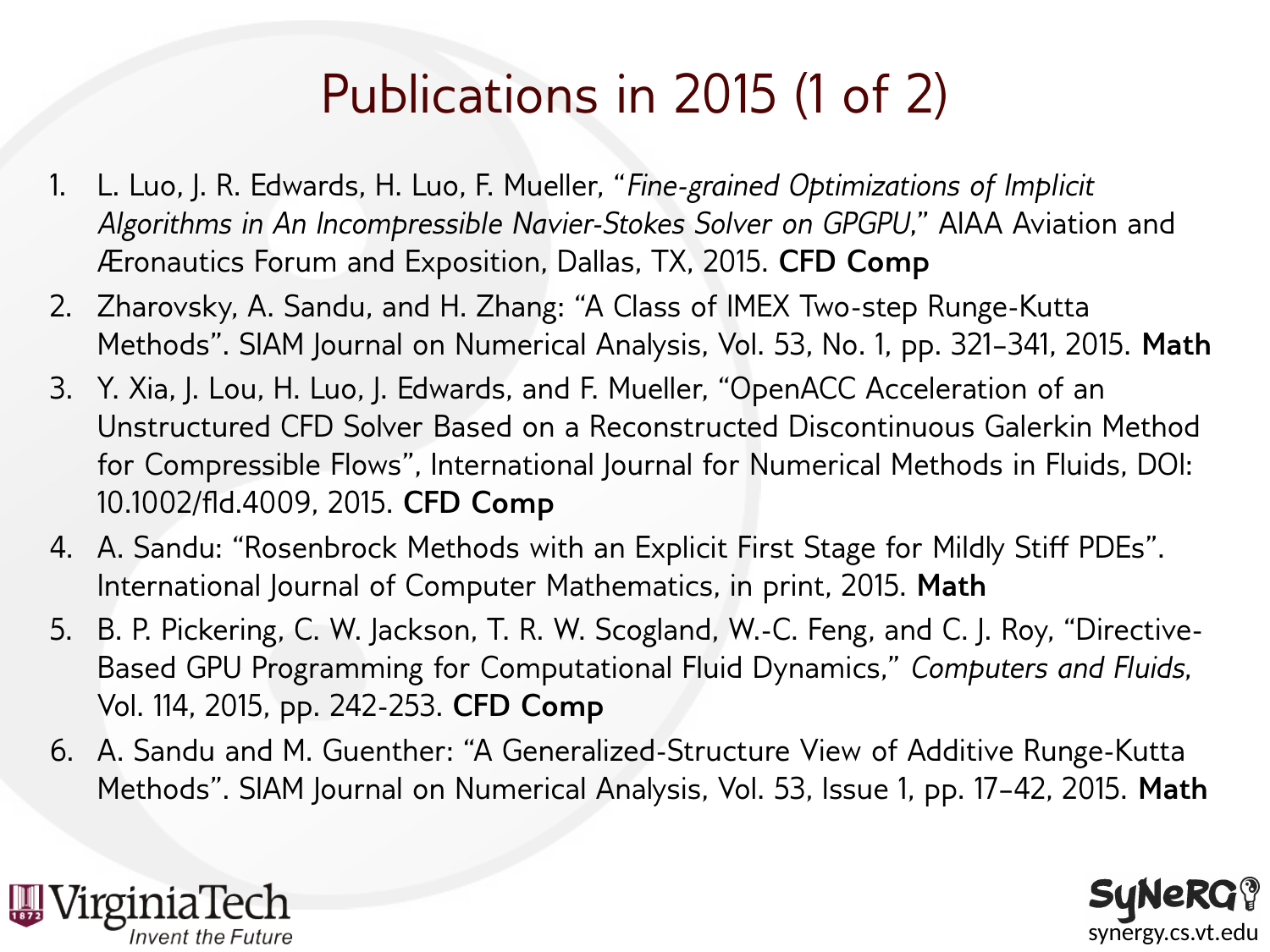

# Publications in 2015 (1 of 2)
L. Luo, J. R. Edwards, H. Luo, F. Mueller, “Fine-grained Optimizations of Implicit Algorithms in An Incompressible Navier-Stokes Solver on GPGPU,” AIAA Aviation and Aeronautics Forum and Exposition, Dallas, TX, 2015. CFD Comp
Zharovsky, A. Sandu, and H. Zhang: “A Class of IMEX Two-step Runge-Kutta Methods”. SIAM Journal on Numerical Analysis, Vol. 53, No. 1, pp. 321–341, 2015. Math
Y. Xia, J. Lou, H. Luo, J. Edwards, and F. Mueller, “OpenACC Acceleration of an Unstructured CFD Solver Based on a Reconstructed Discontinuous Galerkin Method for Compressible Flows”, International Journal for Numerical Methods in Fluids, DOI: 10.1002/fld.4009, 2015. CFD Comp
A. Sandu: “Rosenbrock Methods with an Explicit First Stage for Mildly Stiff PDEs”. International Journal of Computer Mathematics, in print, 2015. Math
B. P. Pickering, C. W. Jackson, T. R. W. Scogland, W.-C. Feng, and C. J. Roy, “Directive-Based GPU Programming for Computational Fluid Dynamics,” Computers and Fluids, Vol. 114, 2015, pp. 242-253. CFD Comp
A. Sandu and M. Guenther: “A Generalized-Structure View of Additive Runge-Kutta Methods”. SIAM Journal on Numerical Analysis, Vol. 53, Issue 1, pp. 17–42, 2015. Math